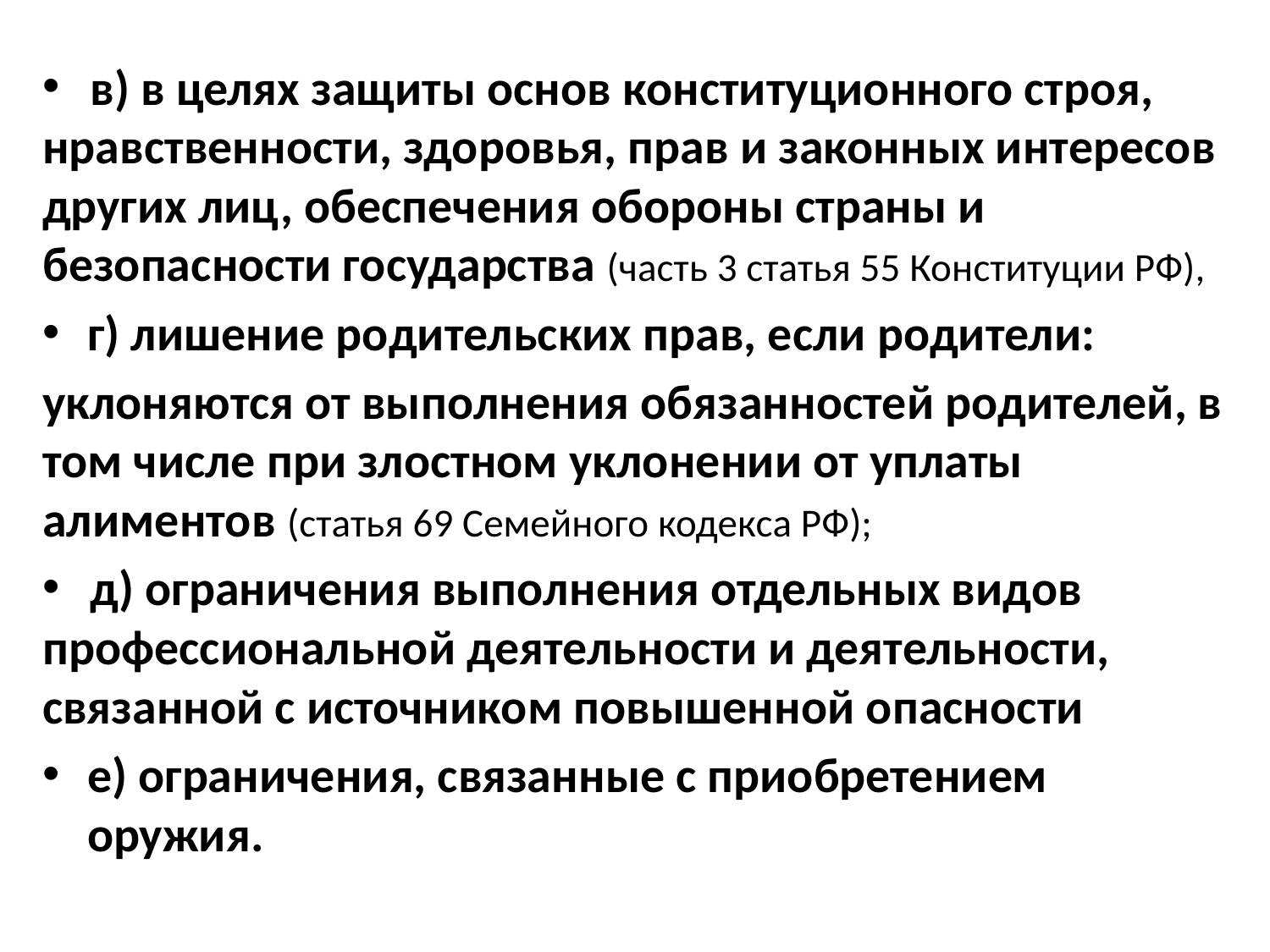

в) в целях защиты основ конституционного строя, нравственности, здоровья, прав и законных интересов других лиц, обеспечения обороны страны и безопасности государства (часть 3 статья 55 Конституции РФ),
г) лишение родительских прав, если родители:
уклоняются от выполнения обязанностей родителей, в том числе при злостном уклонении от уплаты алиментов (статья 69 Семейного кодекса РФ);
   д) ограничения выполнения отдельных видов профессиональной деятельности и деятельности, связанной с источником повышенной опасности
е) ограничения, связанные с приобретением оружия.